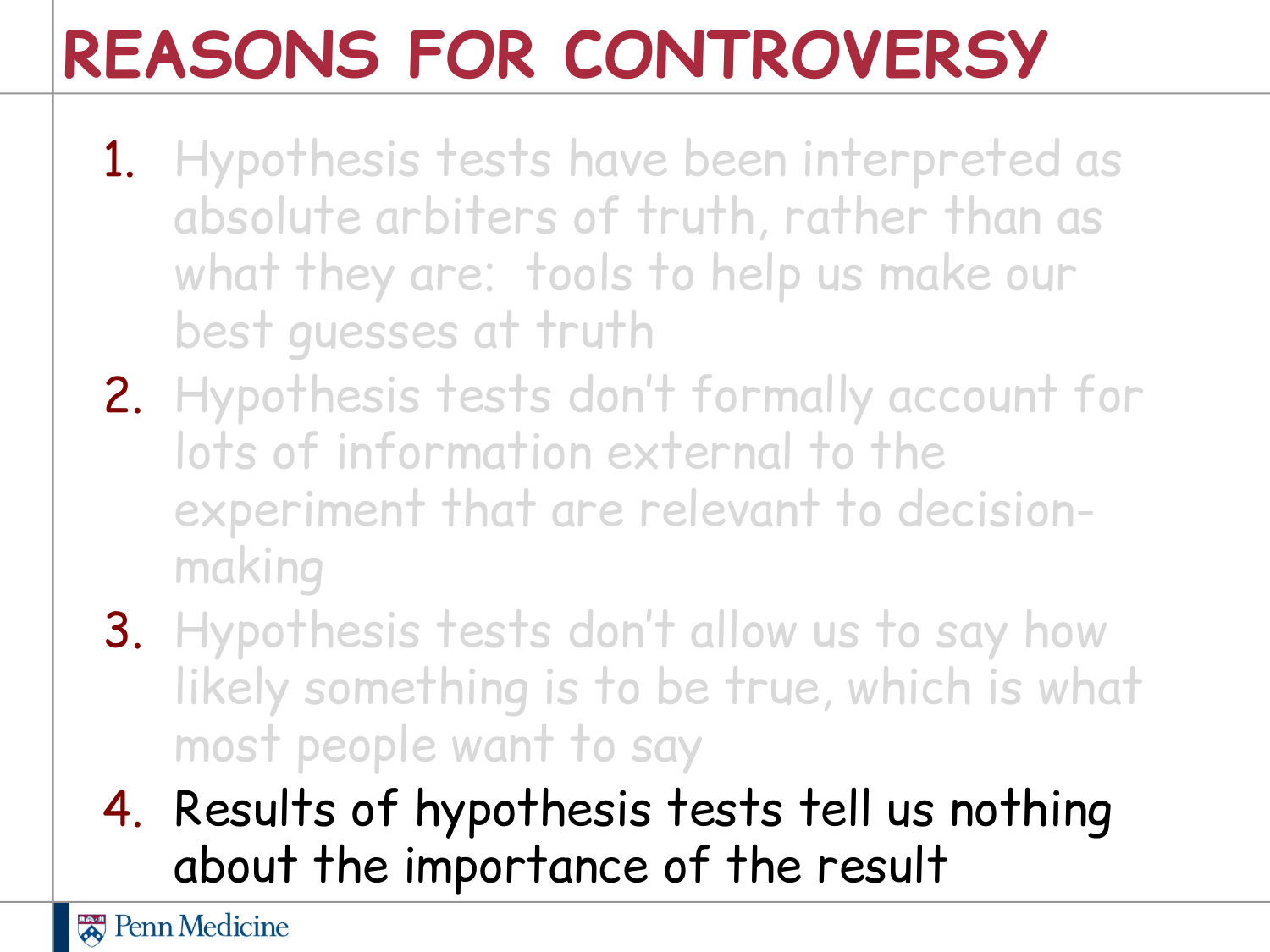

# REASONS FOR CONTROVERSY
Hypothesis tests have been interpreted as absolute arbiters of truth, rather than as what they are:  tools to help us make our best guesses at truth
Hypothesis tests don’t formally account for lots of information external to the experiment that are relevant to decision-making
Hypothesis tests don’t allow us to say how likely something is to be true, which is what most people want to say
Results of hypothesis tests tell us nothing about the importance of the result